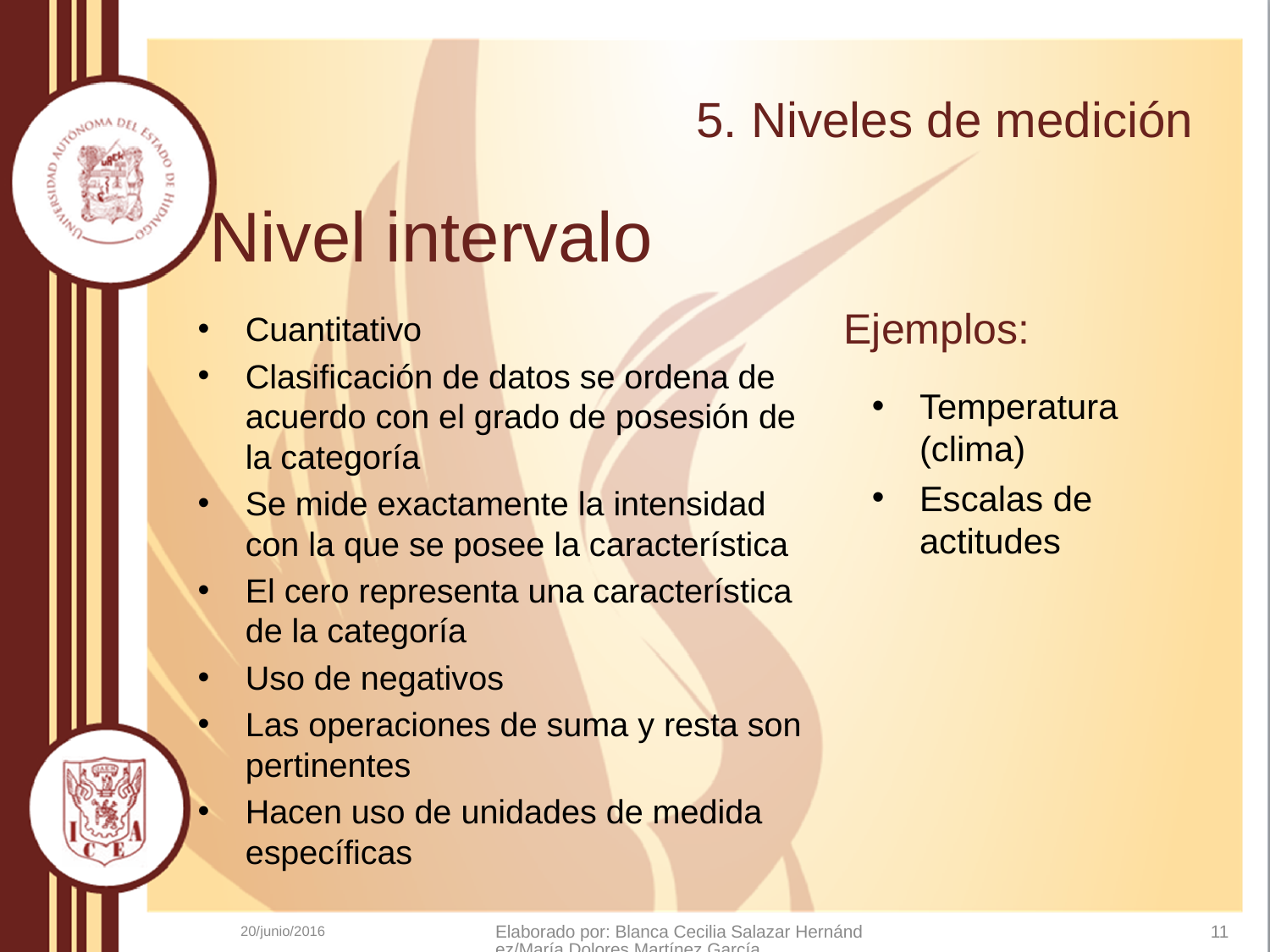

# 5. Niveles de medición
Nivel intervalo
Ejemplos:
Cuantitativo
Clasificación de datos se ordena de acuerdo con el grado de posesión de  la categoría
Se mide exactamente la intensidad con la que se posee la característica
El cero representa una característica de la categoría
Uso de negativos
Las operaciones de suma y resta son pertinentes
Hacen uso de unidades de medida específicas
Temperatura (clima)
Escalas de actitudes

20/junio/2016
Elaborado por: Blanca Cecilia Salazar Hernández/María Dolores Martínez García
11